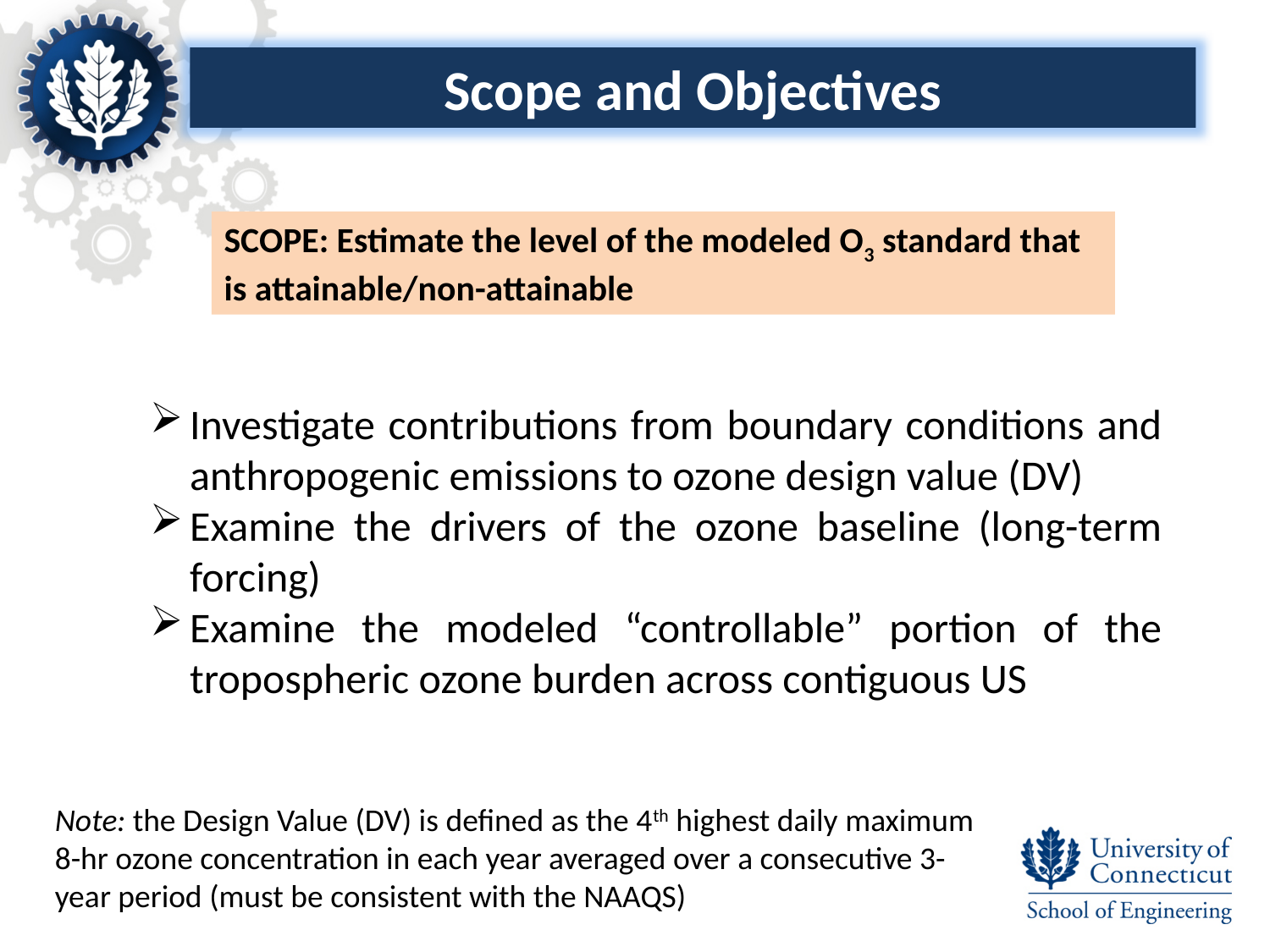

Scope and Objectives
SCOPE: Estimate the level of the modeled O3 standard that is attainable/non-attainable
Investigate contributions from boundary conditions and anthropogenic emissions to ozone design value (DV)
Examine the drivers of the ozone baseline (long-term forcing)
Examine the modeled “controllable” portion of the tropospheric ozone burden across contiguous US
Note: the Design Value (DV) is defined as the 4th highest daily maximum 8-hr ozone concentration in each year averaged over a consecutive 3-year period (must be consistent with the NAAQS)